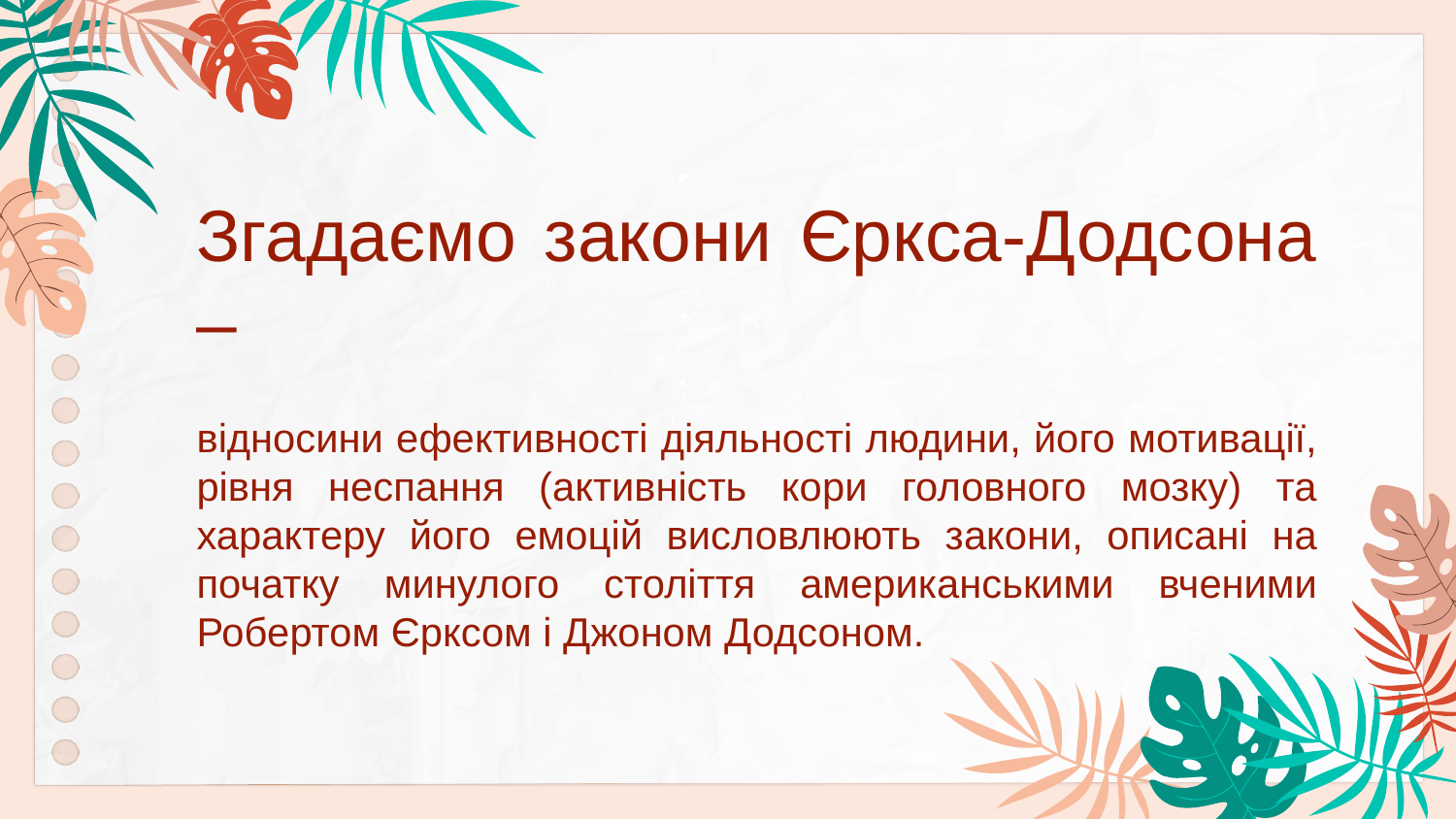

# Згадаємо закони Єркса-Додсона – відносини ефективності діяльності людини, його мотивації, рівня неспання (активність кори головного мозку) та характеру його емоцій висловлюють закони, описані на початку минулого століття американськими вченими Робертом Єрксом і Джоном Додсоном.